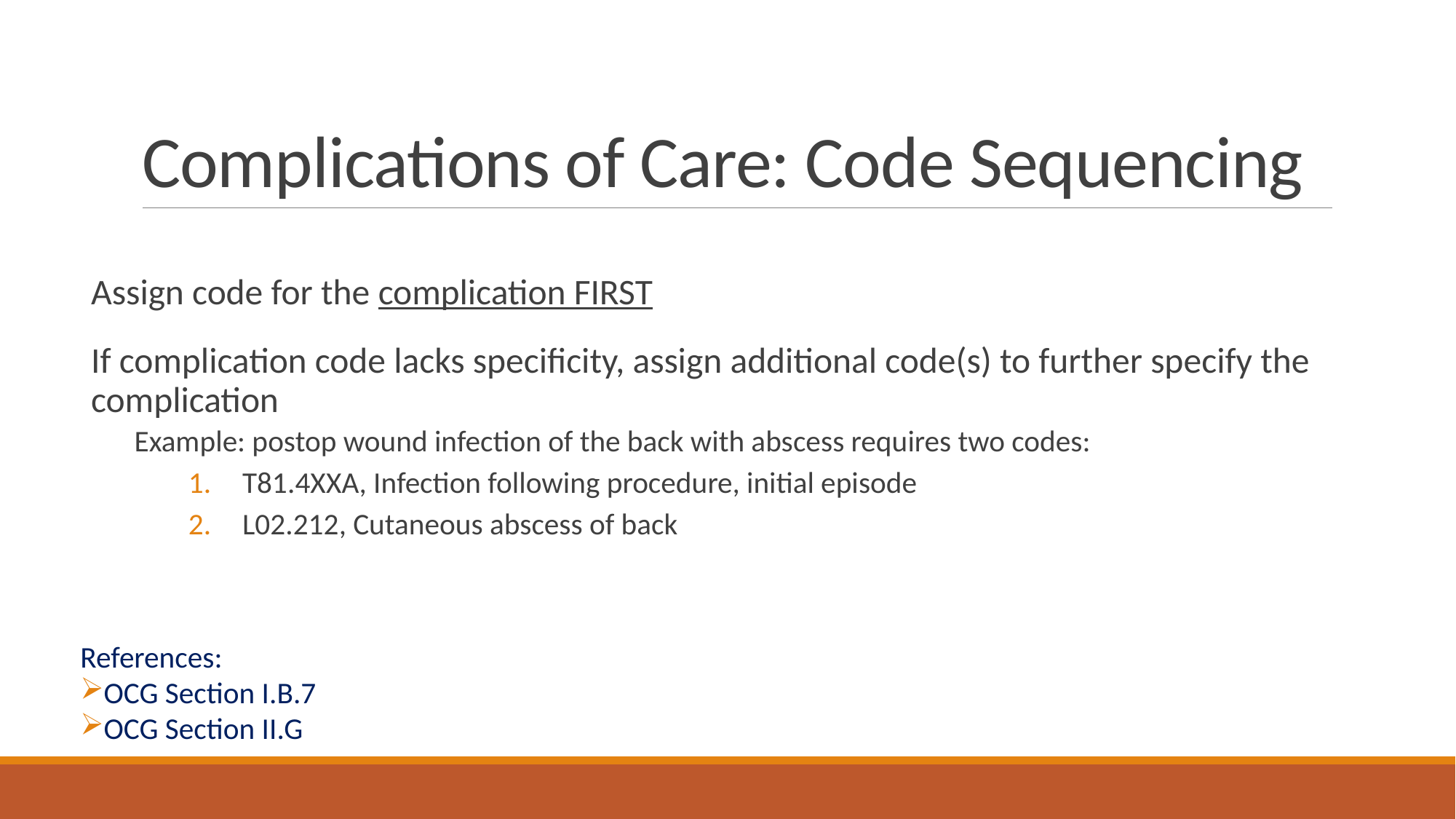

# Complications of Care: Code Sequencing

Assign code for the complication FIRST
If complication code lacks specificity, assign additional code(s) to further specify the complication
Example: postop wound infection of the back with abscess requires two codes:
T81.4XXA, Infection following procedure, initial episode
L02.212, Cutaneous abscess of back

References:
OCG Section I.B.7
OCG Section II.G